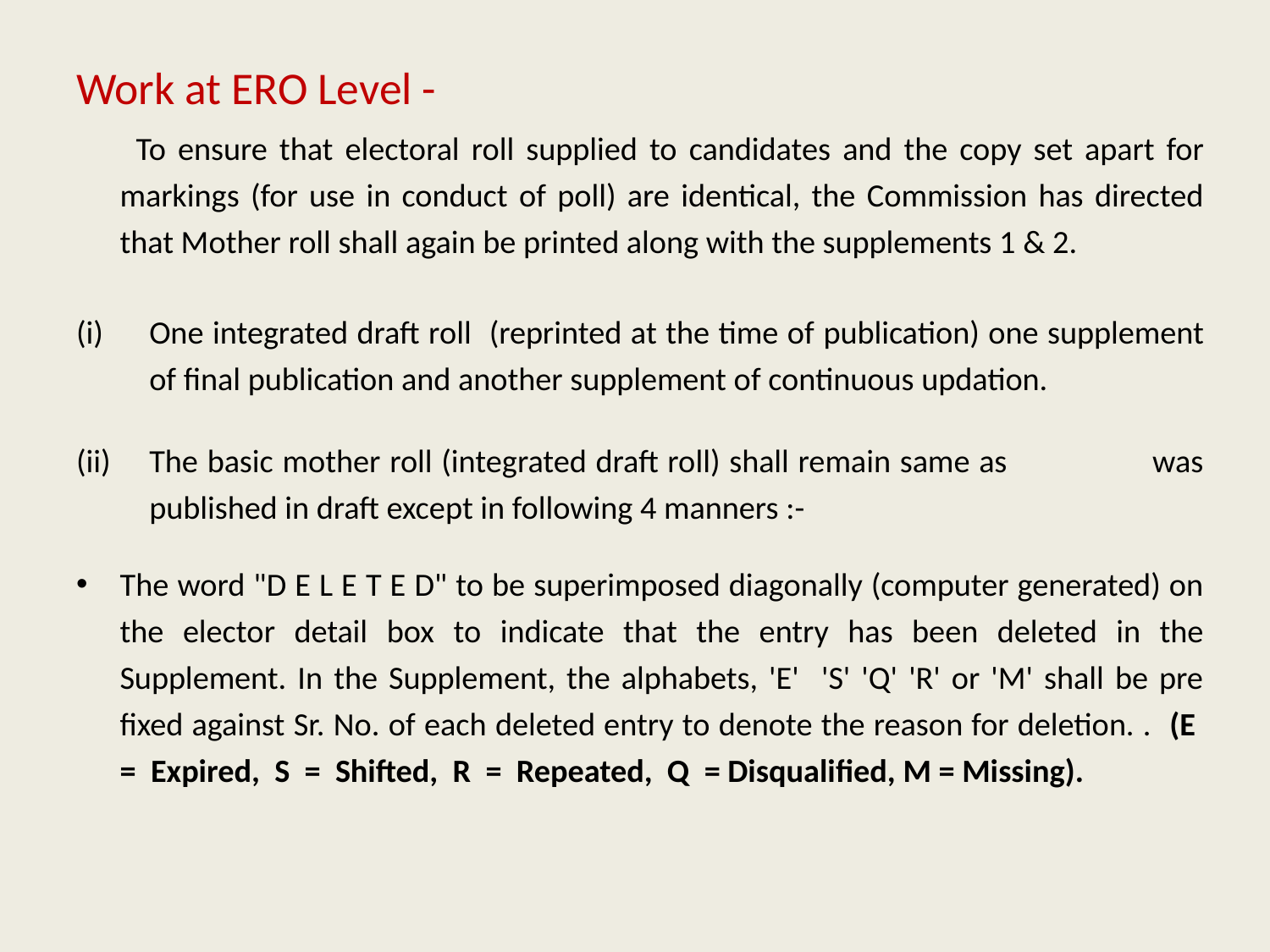

Work at ERO Level -
     To ensure that electoral roll supplied to candidates and the copy set apart for markings (for use in conduct of poll) are identical, the Commission has directed that Mother roll shall again be printed along with the supplements 1 & 2.

One integrated draft roll  (reprinted at the time of publication) one supplement of final publication and another supplement of continuous updation.

The basic mother roll (integrated draft roll) shall remain same as                was published in draft except in following 4 manners :-

The word "D E L E T E D" to be superimposed diagonally (computer generated) on the elector detail box to indicate that the entry has been deleted in the Supplement. In the Supplement, the alphabets, 'E'  'S' 'Q' 'R' or 'M' shall be pre fixed against Sr. No. of each deleted entry to denote the reason for deletion. .  (E  =  Expired,  S  =  Shifted,  R  =  Repeated,  Q  = Disqualified, M = Missing).